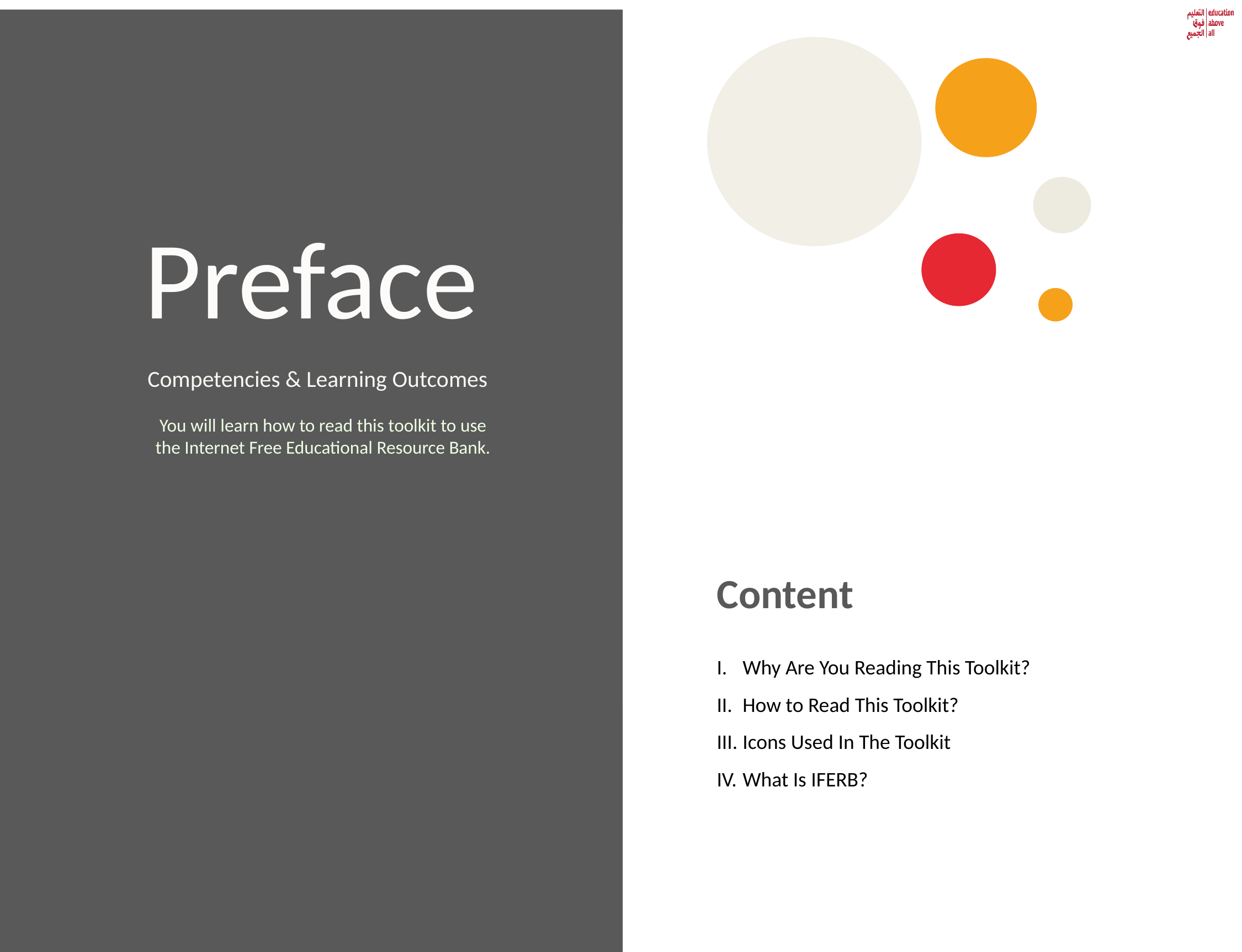

# Preface

Competencies & Learning Outcomes

You will learn how to read this toolkit to use the Internet Free Educational Resource Bank.
Content

Why Are You Reading This Toolkit?
How to Read This Toolkit?
Icons Used In The Toolkit
What Is IFERB?